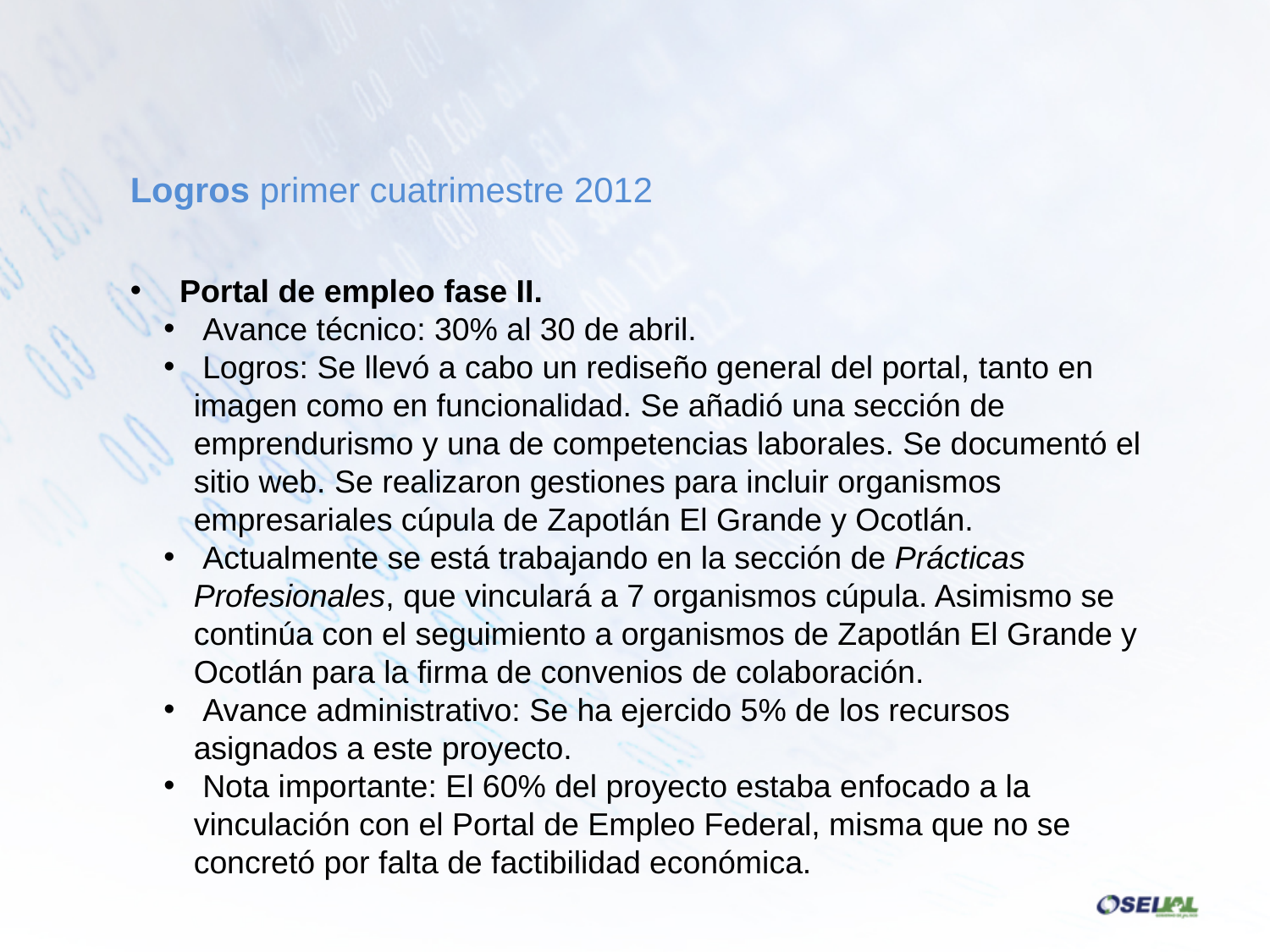

Logros primer cuatrimestre 2012

Portal de empleo fase II.
 Avance técnico: 30% al 30 de abril.
 Logros: Se llevó a cabo un rediseño general del portal, tanto en imagen como en funcionalidad. Se añadió una sección de emprendurismo y una de competencias laborales. Se documentó el sitio web. Se realizaron gestiones para incluir organismos empresariales cúpula de Zapotlán El Grande y Ocotlán.
 Actualmente se está trabajando en la sección de Prácticas Profesionales, que vinculará a 7 organismos cúpula. Asimismo se continúa con el seguimiento a organismos de Zapotlán El Grande y Ocotlán para la firma de convenios de colaboración.
 Avance administrativo: Se ha ejercido 5% de los recursos asignados a este proyecto.
 Nota importante: El 60% del proyecto estaba enfocado a la vinculación con el Portal de Empleo Federal, misma que no se concretó por falta de factibilidad económica.